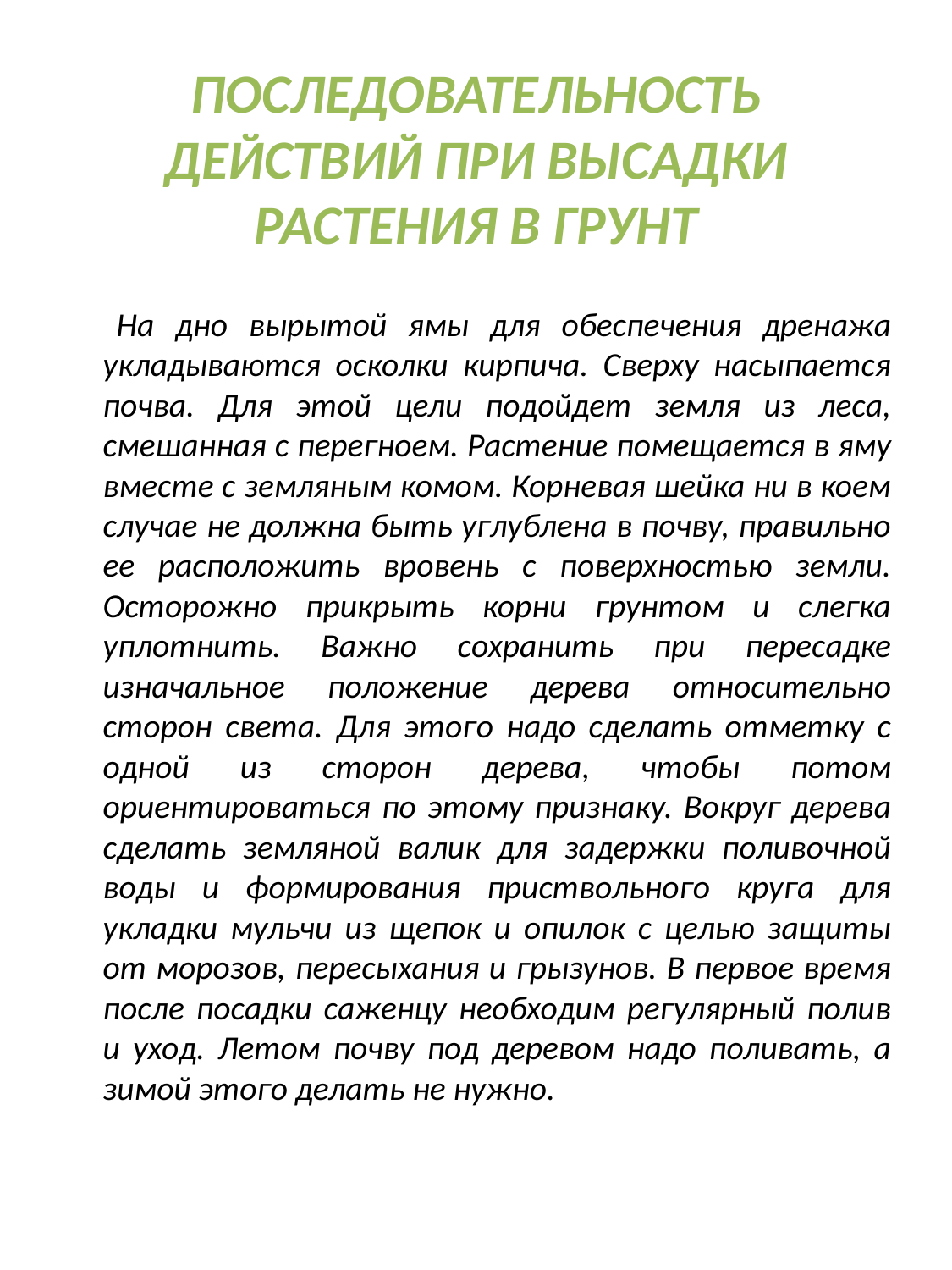

# ПОСЛЕДОВАТЕЛЬНОСТЬ ДЕЙСТВИЙ ПРИ ВЫСАДКИ РАСТЕНИЯ В ГРУНТ
 	На дно вырытой ямы для обеспечения дренажа укладываются осколки кирпича. Сверху насыпается почва. Для этой цели подойдет земля из леса, смешанная с перегноем. Растение помещается в яму вместе с земляным комом. Корневая шейка ни в коем случае не должна быть углублена в почву, правильно ее расположить вровень с поверхностью земли. Осторожно прикрыть корни грунтом и слегка уплотнить. Важно сохранить при пересадке изначальное положение дерева относительно сторон света. Для этого надо сделать отметку с одной из сторон дерева, чтобы потом ориентироваться по этому признаку. Вокруг дерева сделать земляной валик для задержки поливочной воды и формирования приствольного круга для укладки мульчи из щепок и опилок с целью защиты от морозов, пересыхания и грызунов. В первое время после посадки саженцу необходим регулярный полив и уход. Летом почву под деревом надо поливать, а зимой этого делать не нужно.